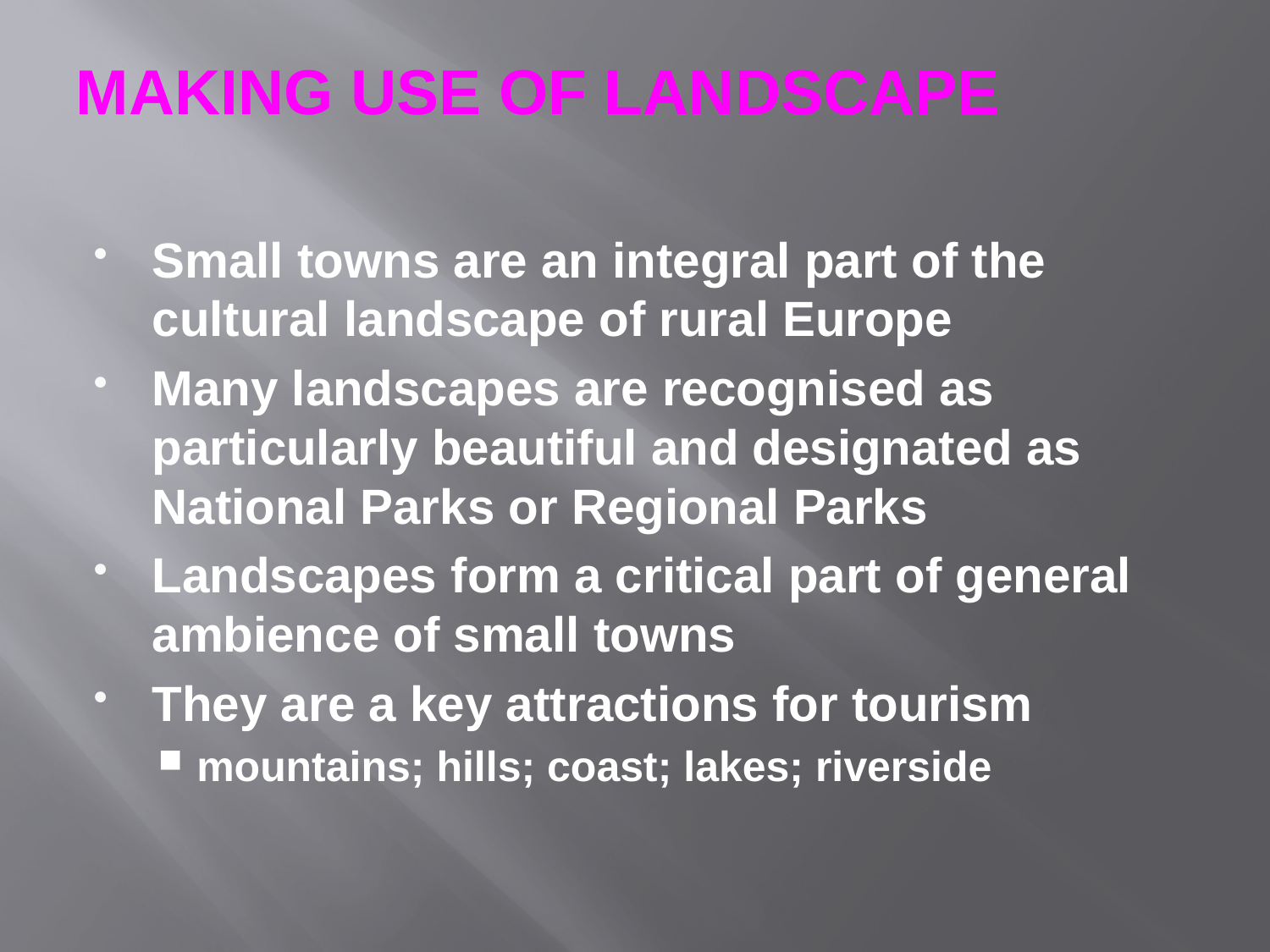

# MAKING USE OF LANDSCAPE
Small towns are an integral part of the cultural landscape of rural Europe
Many landscapes are recognised as particularly beautiful and designated as National Parks or Regional Parks
Landscapes form a critical part of general ambience of small towns
They are a key attractions for tourism
mountains; hills; coast; lakes; riverside